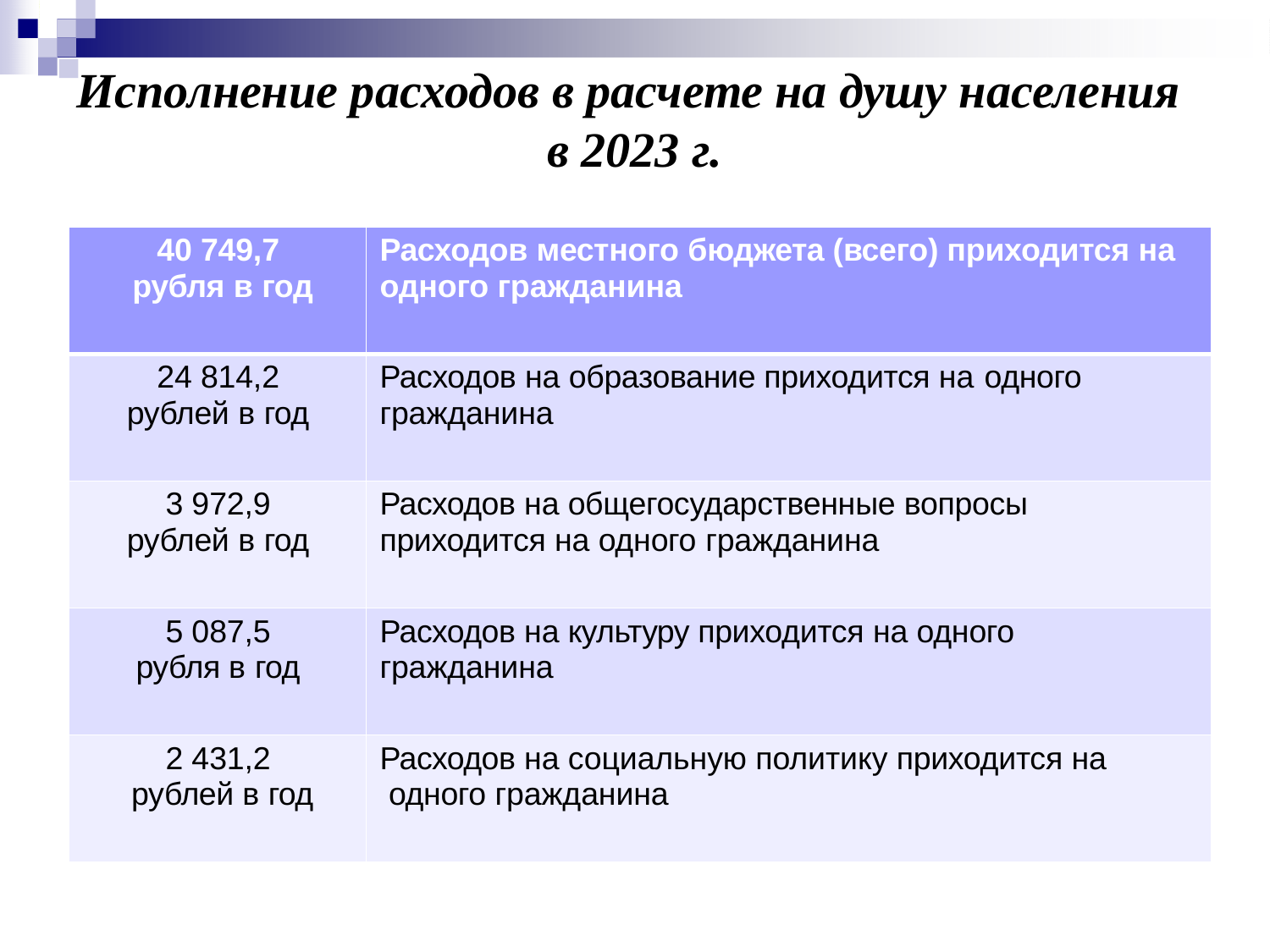

# Исполнение расходов в расчете на душу населения  в 2023 г.

| 40 749,7 рубля в год | Расходов местного бюджета (всего) приходится на одного гражданина |
| --- | --- |
| 24 814,2 рублей в год | Расходов на образование приходится на одного гражданина |
| 3 972,9 рублей в год | Расходов на общегосударственные вопросы приходится на одного гражданина |
| 5 087,5 рубля в год | Расходов на культуру приходится на одного гражданина |
| 2 431,2 рублей в год | Расходов на социальную политику приходится на одного гражданина |